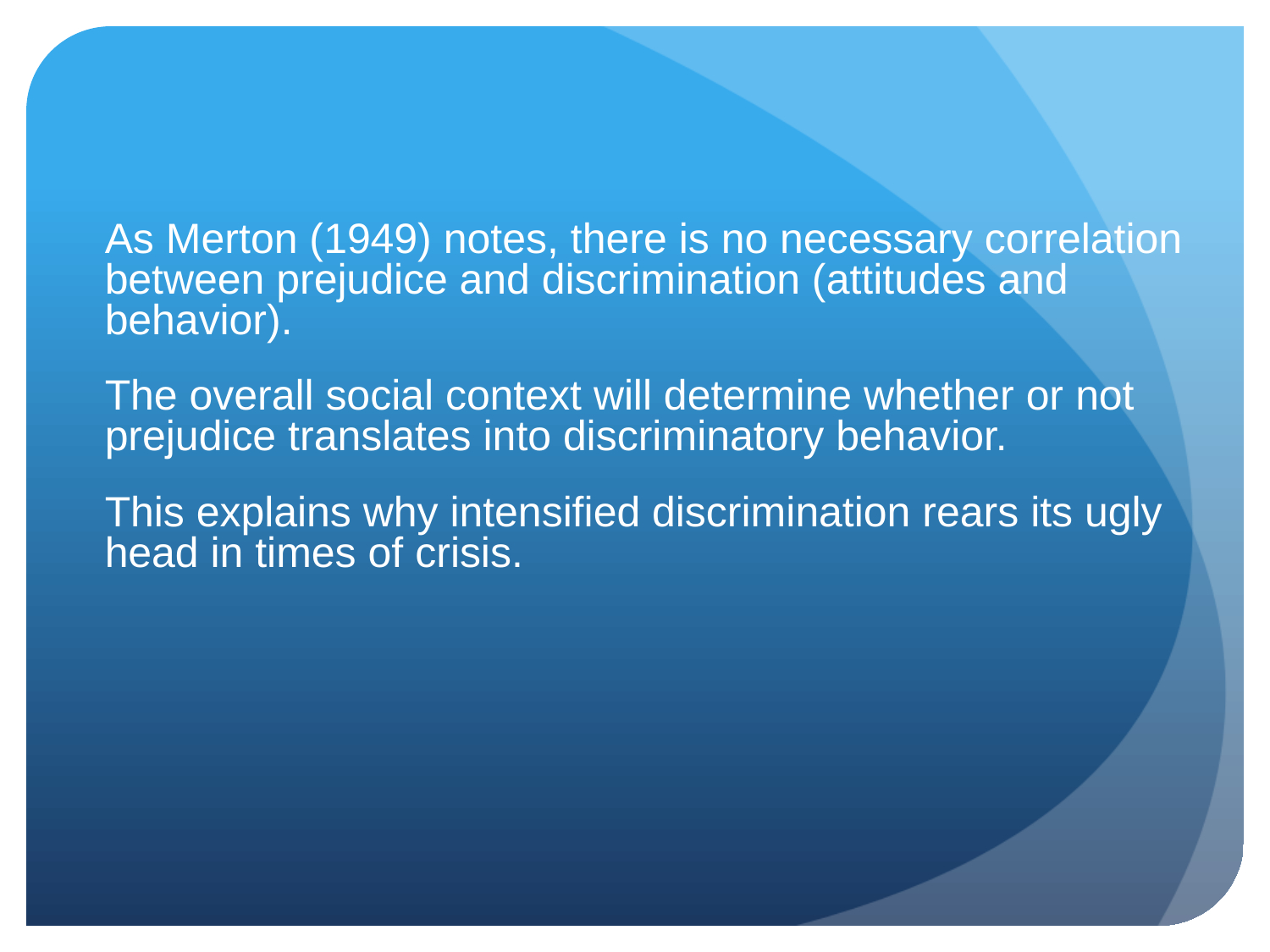

As Merton (1949) notes, there is no necessary correlation between prejudice and discrimination (attitudes and behavior).
	The overall social context will determine whether or not prejudice translates into discriminatory behavior.
	This explains why intensified discrimination rears its ugly head in times of crisis.